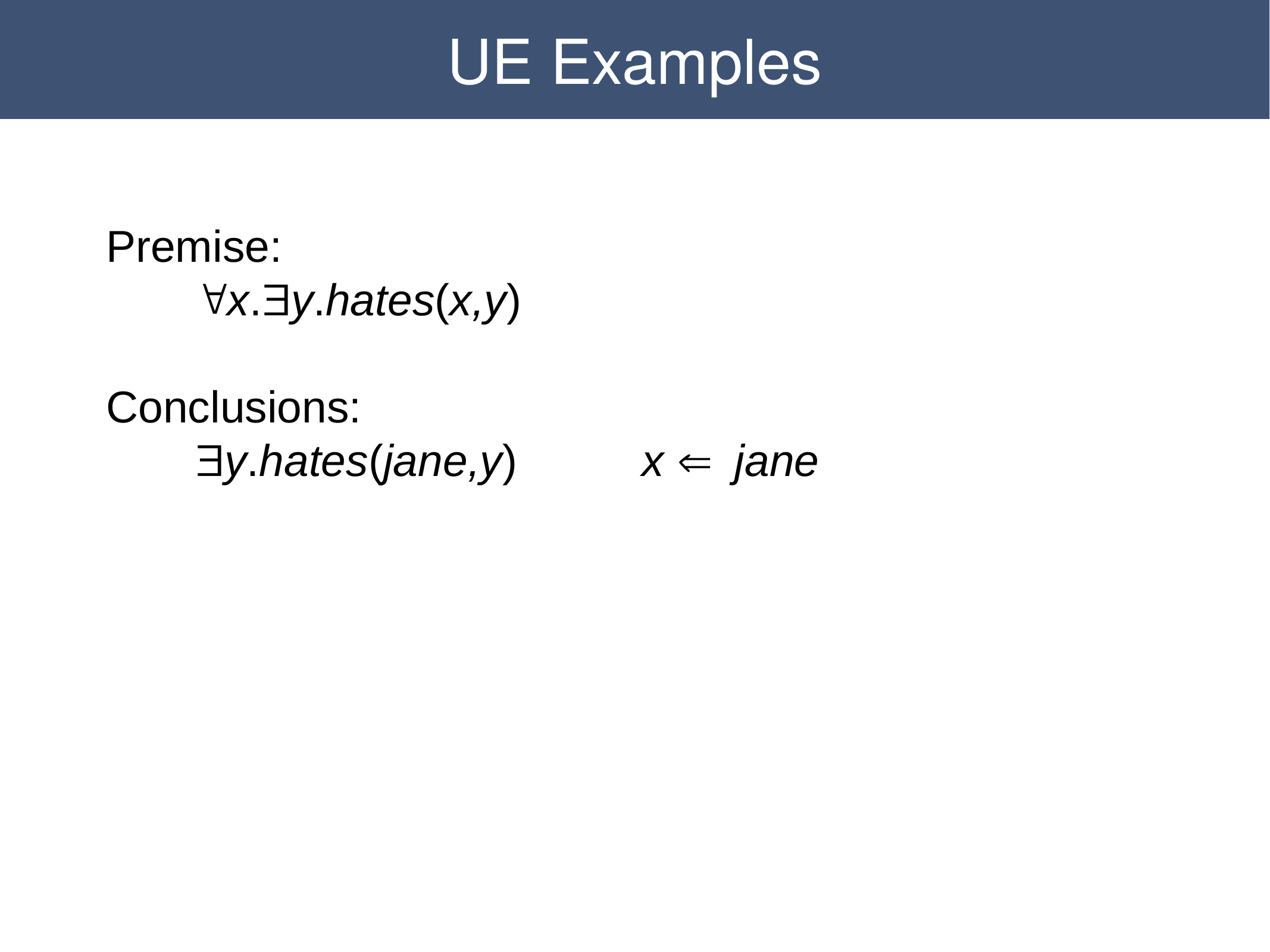

UE Examples

Premise:
	∀x.∃y.hates(x,y)

Conclusions:
	∃y.hates(jane,y)		x ⇐ jane